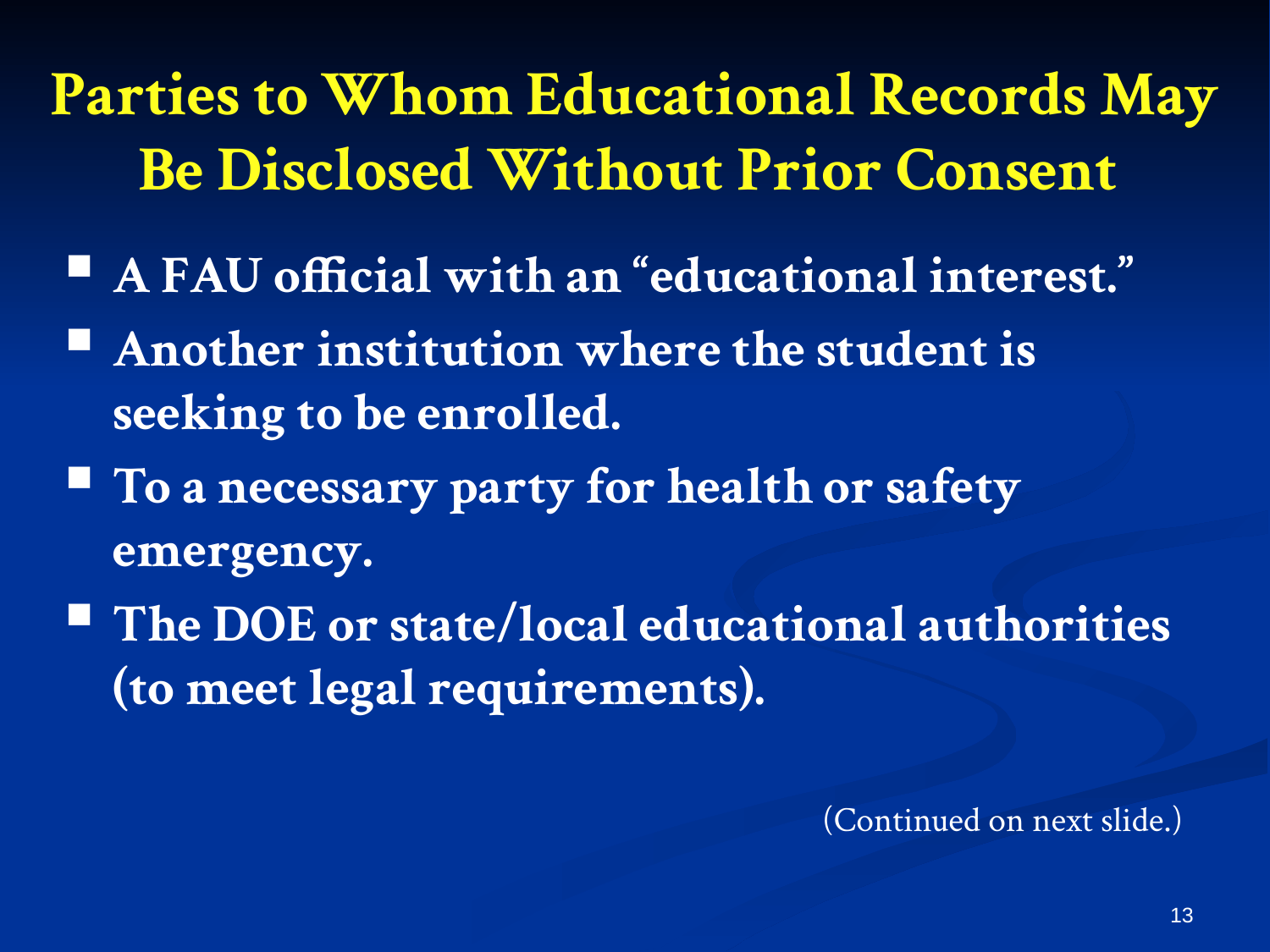

# Parties to Whom Educational Records May Be Disclosed Without Prior Consent
A FAU official with an “educational interest.”
Another institution where the student is seeking to be enrolled.
To a necessary party for health or safety emergency.
The DOE or state/local educational authorities (to meet legal requirements).

(Continued on next slide.)
13